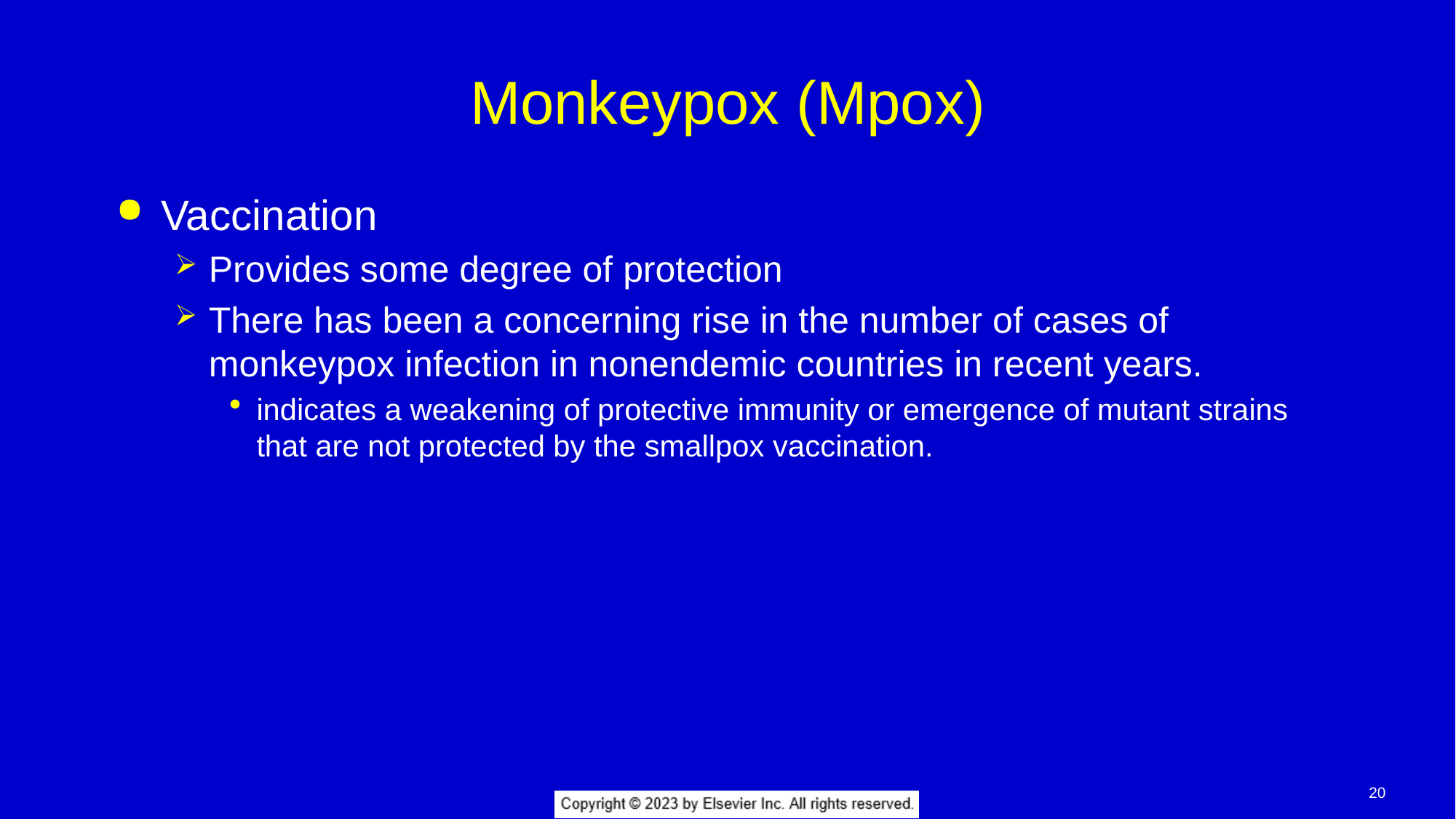

# Monkeypox (Mpox)
Vaccination
Provides some degree of protection
There has been a concerning rise in the number of cases of monkeypox infection in nonendemic countries in recent years.
indicates a weakening of protective immunity or emergence of mutant strains that are not protected by the smallpox vaccination.